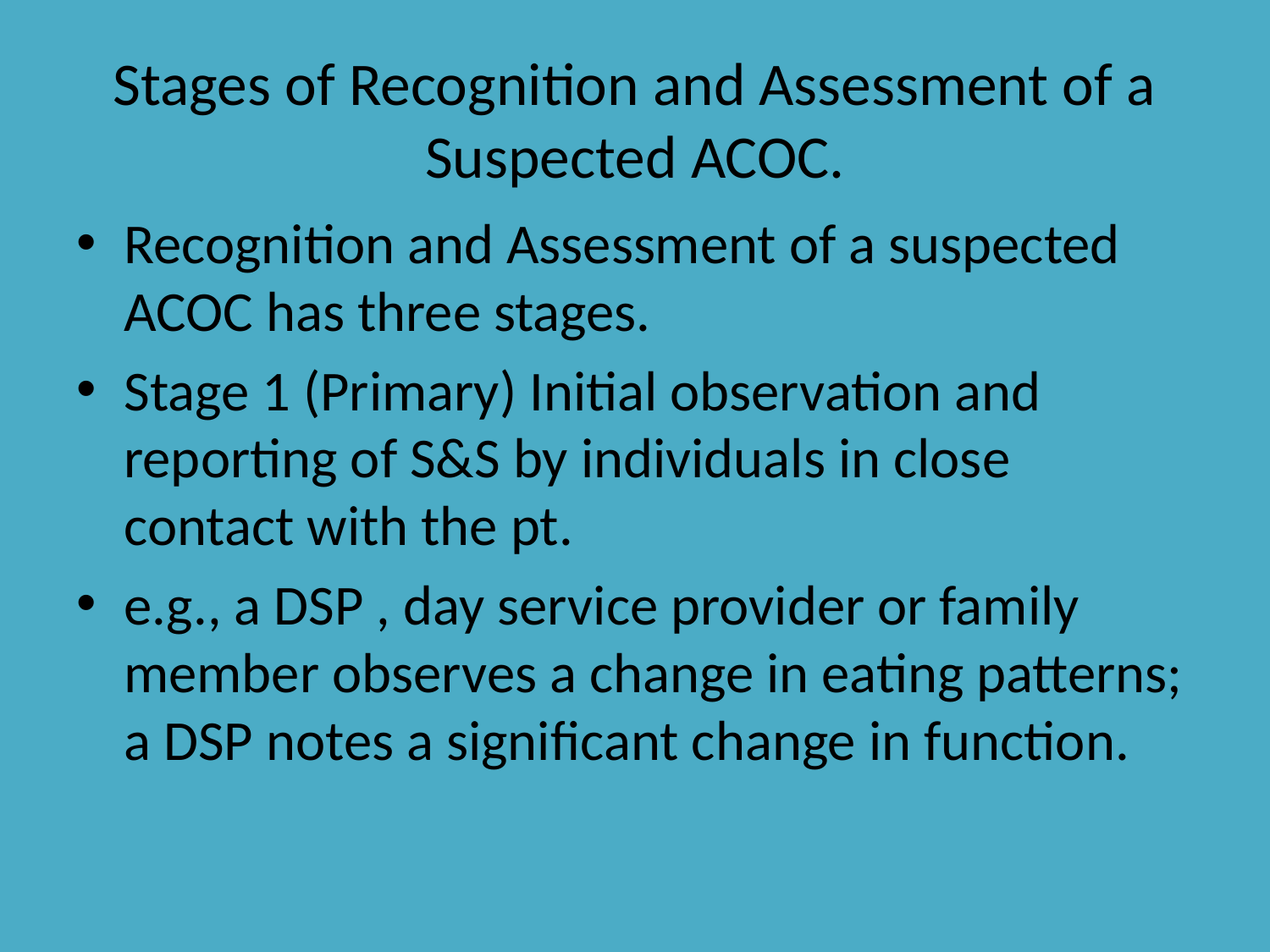

# Stages of Recognition and Assessment of a Suspected ACOC.
Recognition and Assessment of a suspected ACOC has three stages.
Stage 1 (Primary) Initial observation and reporting of S&S by individuals in close contact with the pt.
e.g., a DSP , day service provider or family member observes a change in eating patterns; a DSP notes a significant change in function.